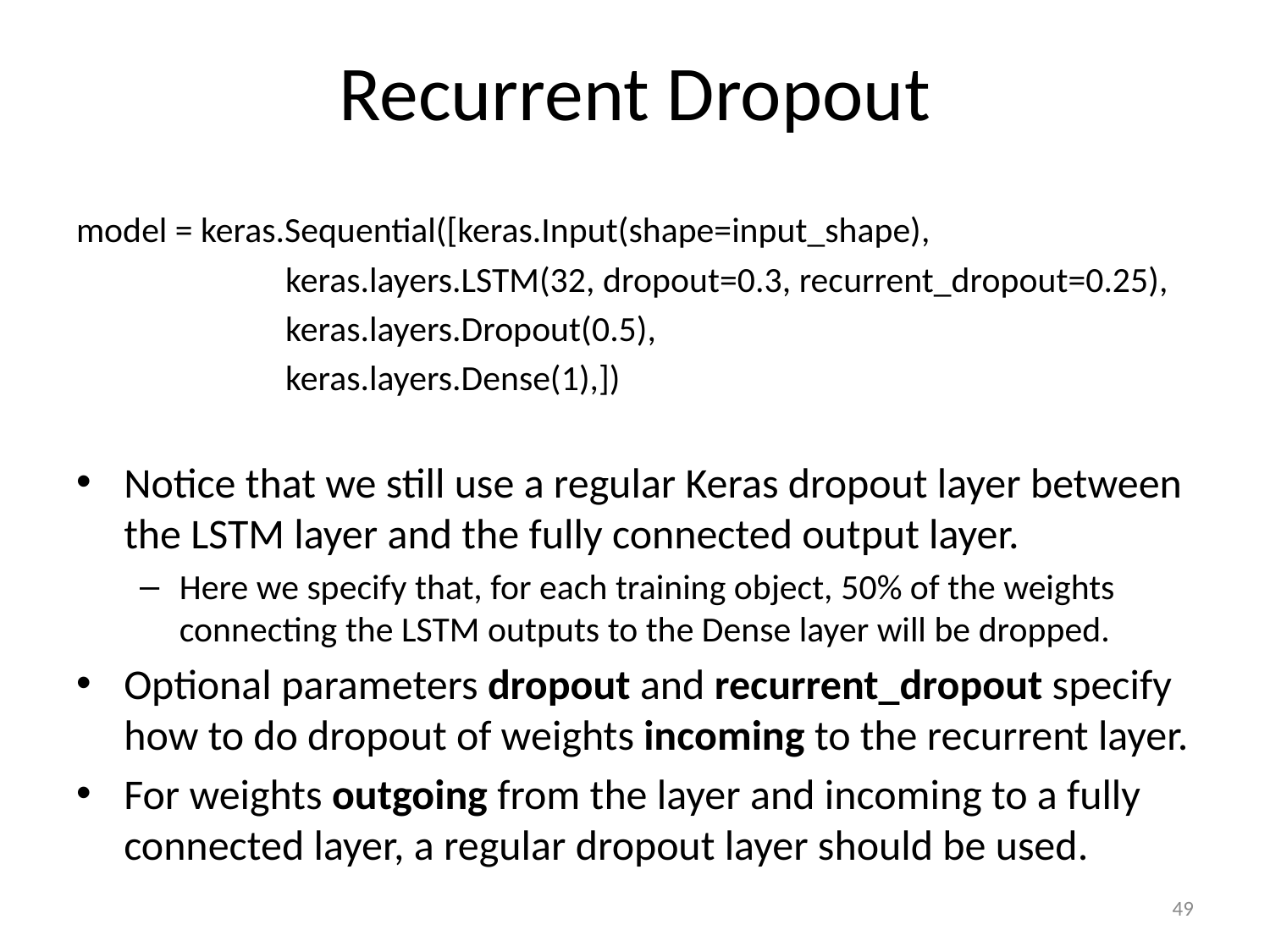

# Recurrent Dropout
model = keras.Sequential([keras.Input(shape=input_shape),
                          keras.layers.LSTM(32, dropout=0.3, recurrent_dropout=0.25),
                          keras.layers.Dropout(0.5),
                          keras.layers.Dense(1),])

Notice that we still use a regular Keras dropout layer between the LSTM layer and the fully connected output layer.
Here we specify that, for each training object, 50% of the weights connecting the LSTM outputs to the Dense layer will be dropped.
Optional parameters dropout and recurrent_dropout specify how to do dropout of weights incoming to the recurrent layer.
For weights outgoing from the layer and incoming to a fully connected layer, a regular dropout layer should be used.
49